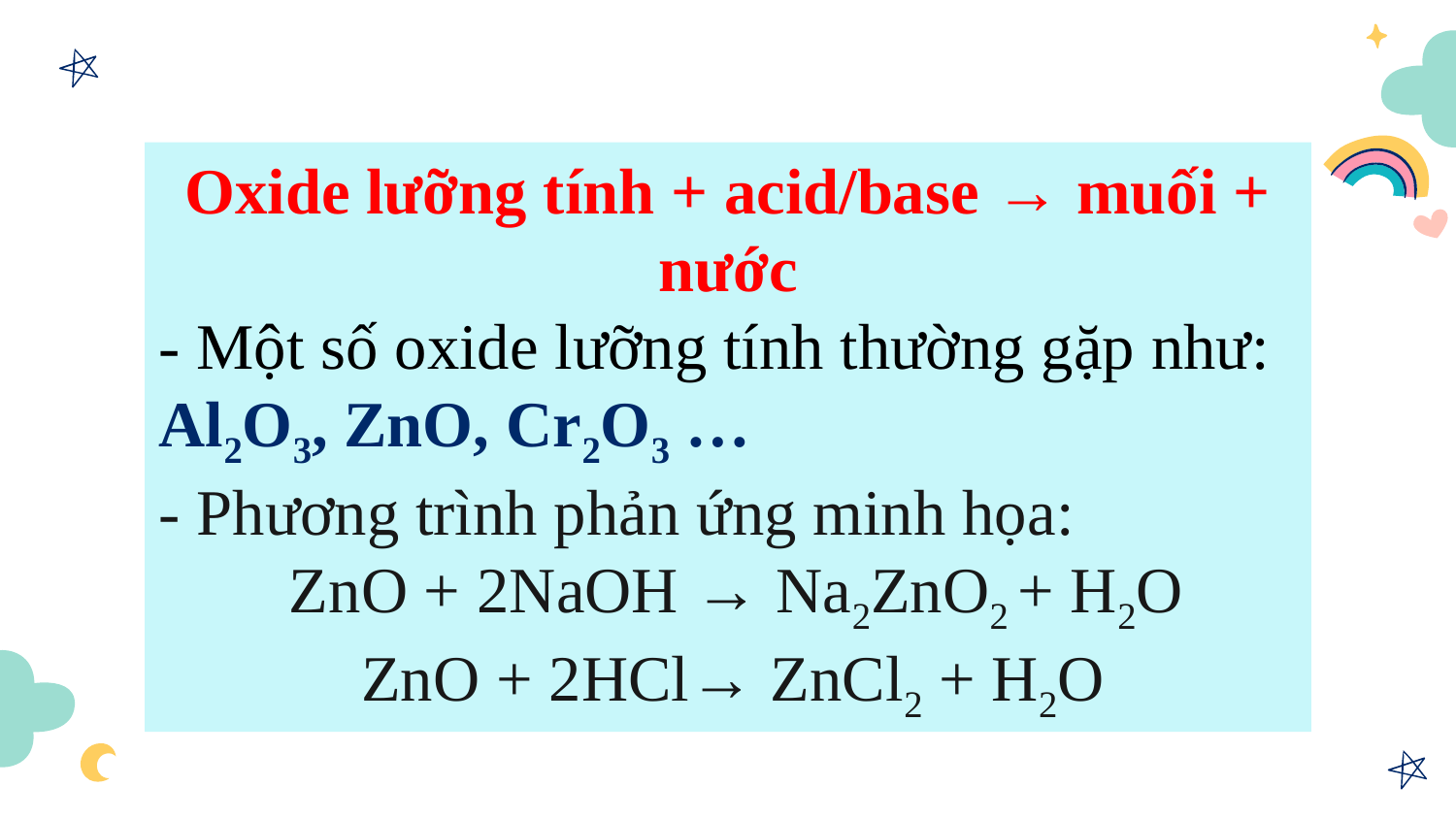

Oxide lưỡng tính + acid/base → muối + nước
- Một số oxide lưỡng tính thường gặp như: Al2O3, ZnO, Cr2O3 …
- Phương trình phản ứng minh họa:
 ZnO + 2NaOH → Na2ZnO2 + H2O
 ZnO + 2HCl→ ZnCl2 + H2O